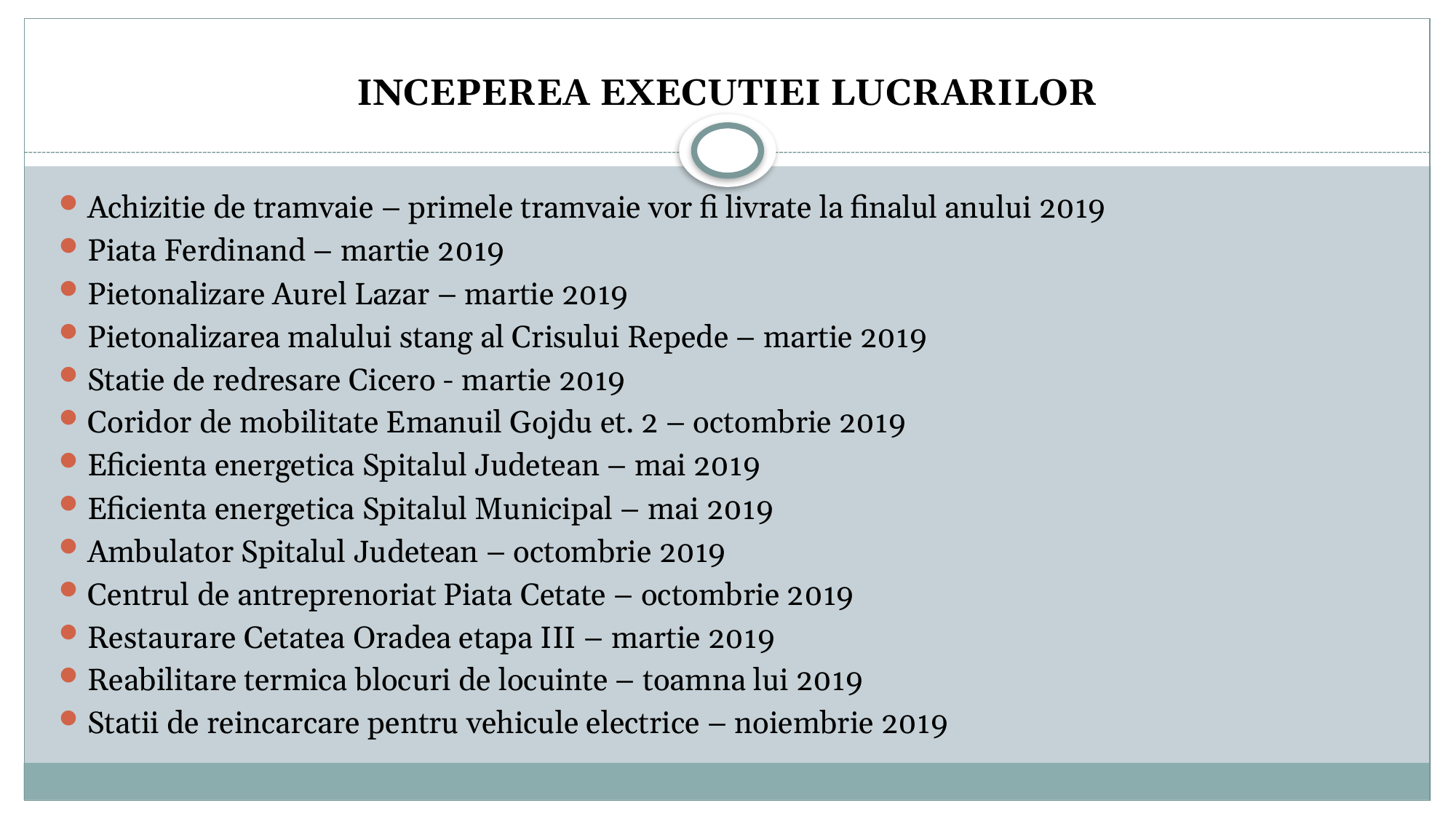

# INCEPEREA EXECUTIEI LUCRARILOR
Achizitie de tramvaie – primele tramvaie vor fi livrate la finalul anului 2019
Piata Ferdinand – martie 2019
Pietonalizare Aurel Lazar – martie 2019
Pietonalizarea malului stang al Crisului Repede – martie 2019
Statie de redresare Cicero - martie 2019
Coridor de mobilitate Emanuil Gojdu et. 2 – octombrie 2019
Eficienta energetica Spitalul Judetean – mai 2019
Eficienta energetica Spitalul Municipal – mai 2019
Ambulator Spitalul Judetean – octombrie 2019
Centrul de antreprenoriat Piata Cetate – octombrie 2019
Restaurare Cetatea Oradea etapa III – martie 2019
Reabilitare termica blocuri de locuinte – toamna lui 2019
Statii de reincarcare pentru vehicule electrice – noiembrie 2019